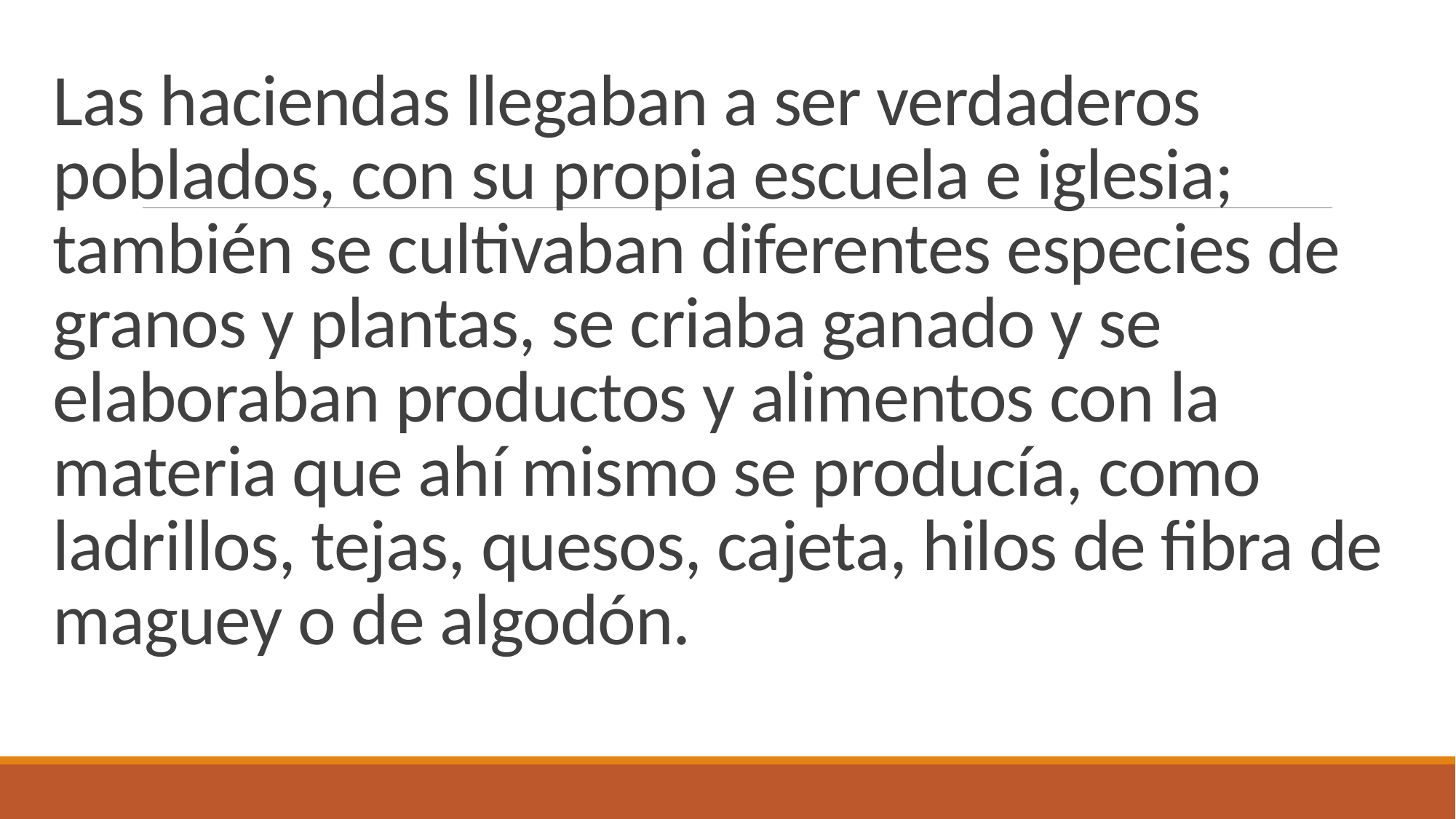

# Las haciendas llegaban a ser verdaderos poblados, con su propia escuela e iglesia; también se cultivaban diferentes especies de granos y plantas, se criaba ganado y se elaboraban productos y alimentos con la materia que ahí mismo se producía, como ladrillos, tejas, quesos, cajeta, hilos de fibra de maguey o de algodón.